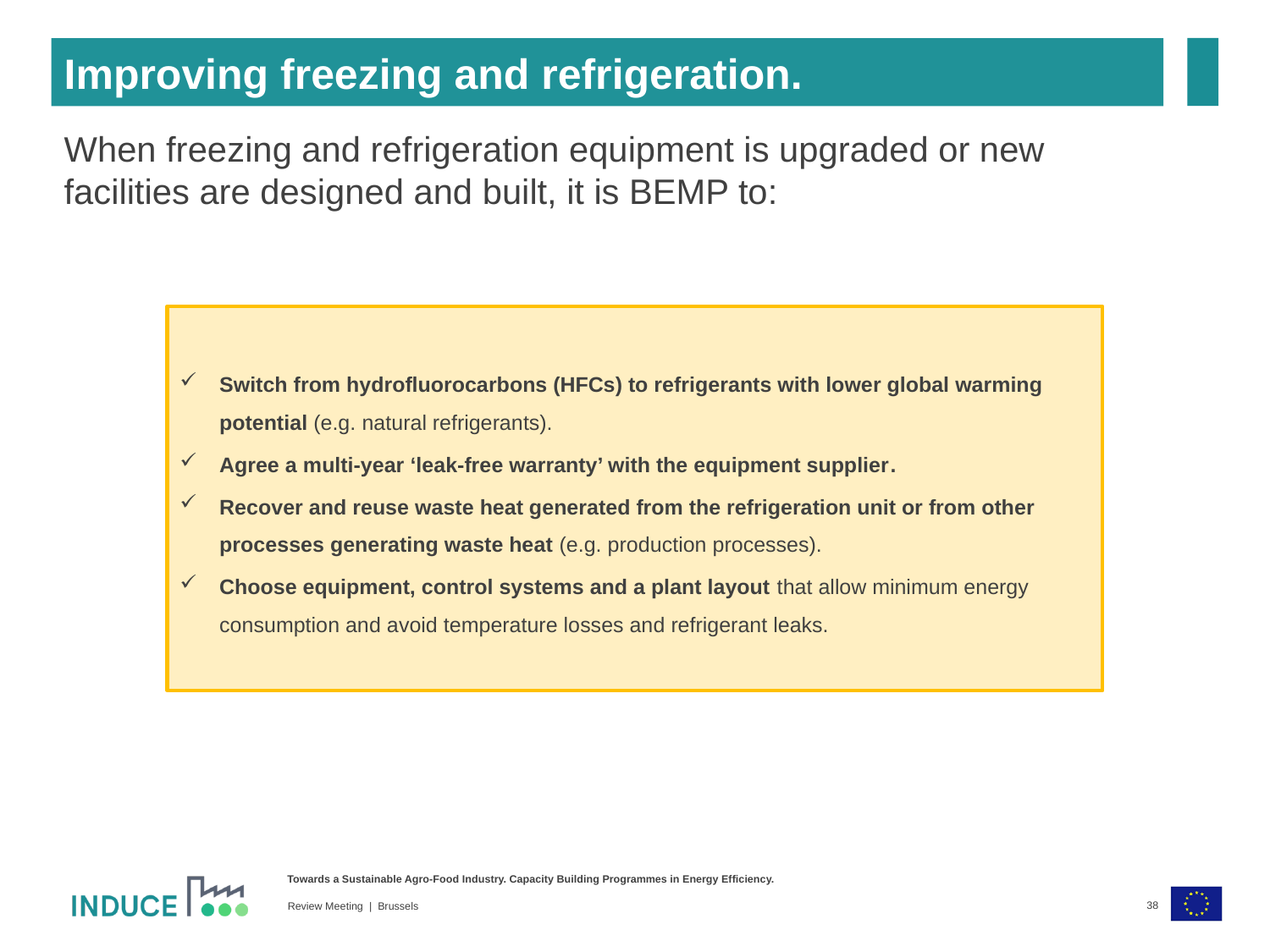

Improving freezing and refrigeration.
When freezing and refrigeration equipment is upgraded or new facilities are designed and built, it is BEMP to:

Switch from hydrofluorocarbons (HFCs) to refrigerants with lower global warming potential (e.g. natural refrigerants).
Agree a multi-year ‘leak-free warranty’ with the equipment supplier.
Recover and reuse waste heat generated from the refrigeration unit or from other processes generating waste heat (e.g. production processes).
Choose equipment, control systems and a plant layout that allow minimum energy consumption and avoid temperature losses and refrigerant leaks.
38
Review Meeting  |  Brussels